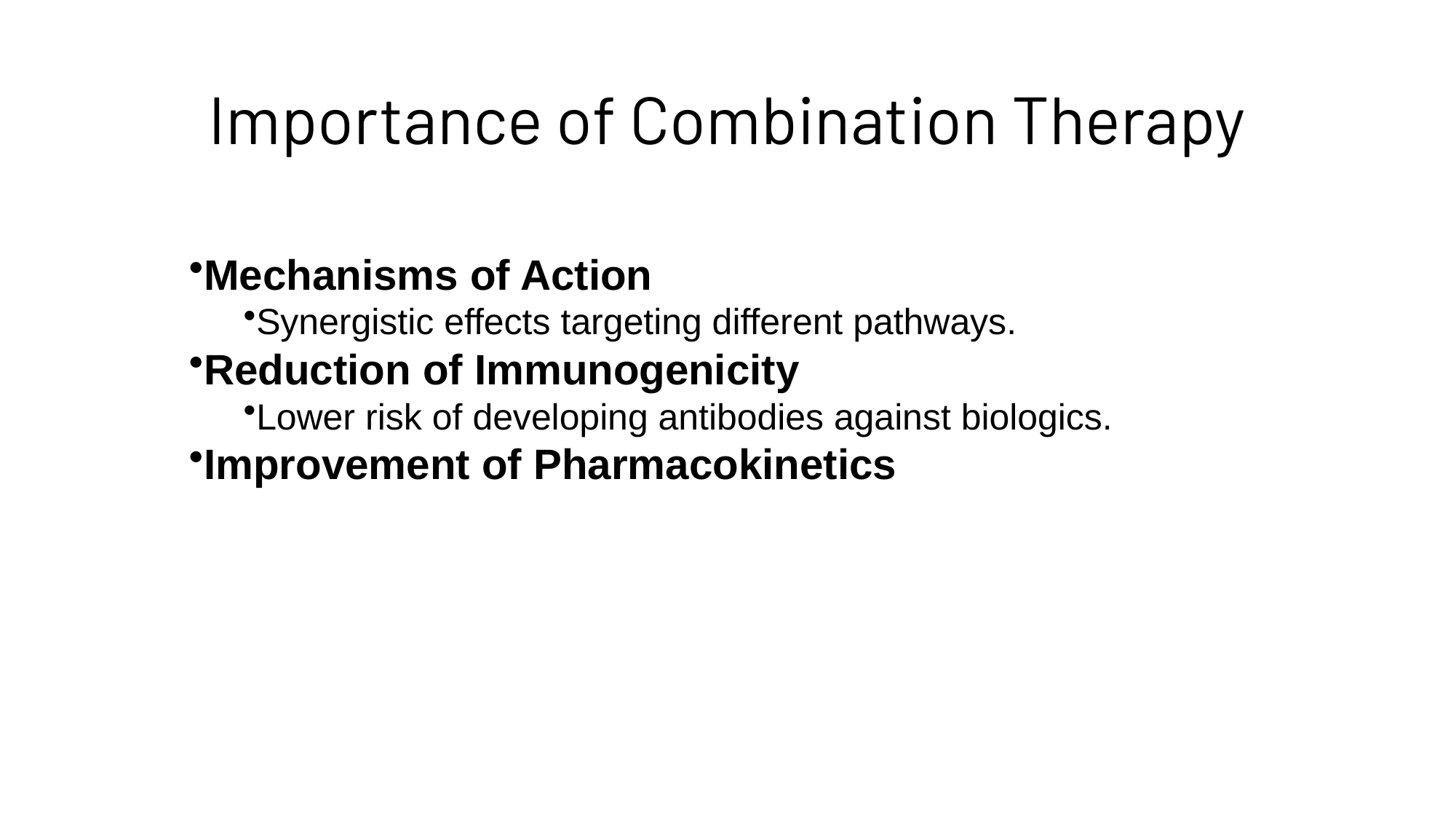

# Importance of Combination Therapy
Mechanisms of Action
Synergistic effects targeting different pathways.
Reduction of Immunogenicity
Lower risk of developing antibodies against biologics.
Improvement of Pharmacokinetics